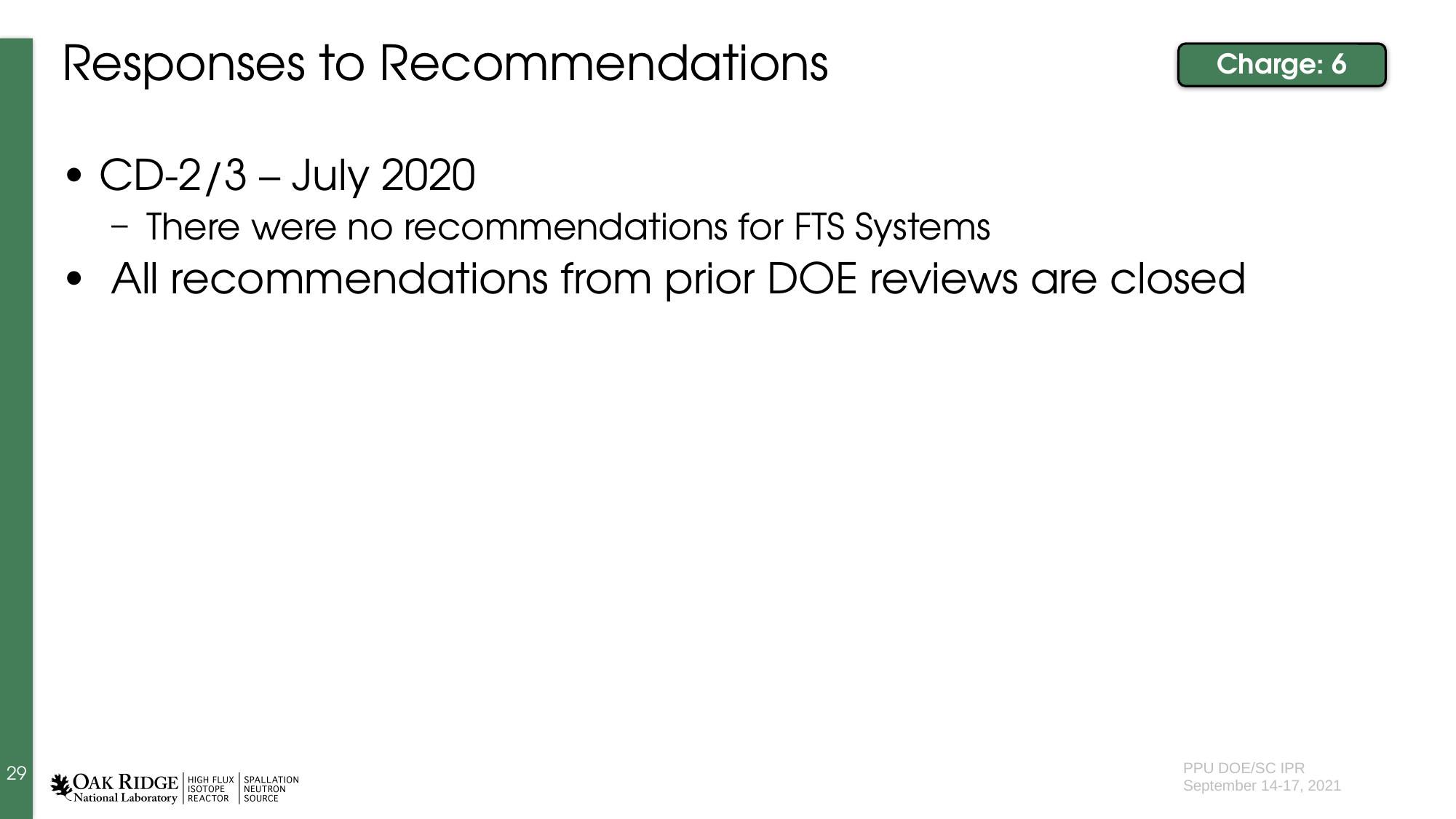

# Responses to Recommendations
Charge: 6
CD-2/3 – July 2020
There were no recommendations for FTS Systems
 All recommendations from prior DOE reviews are closed